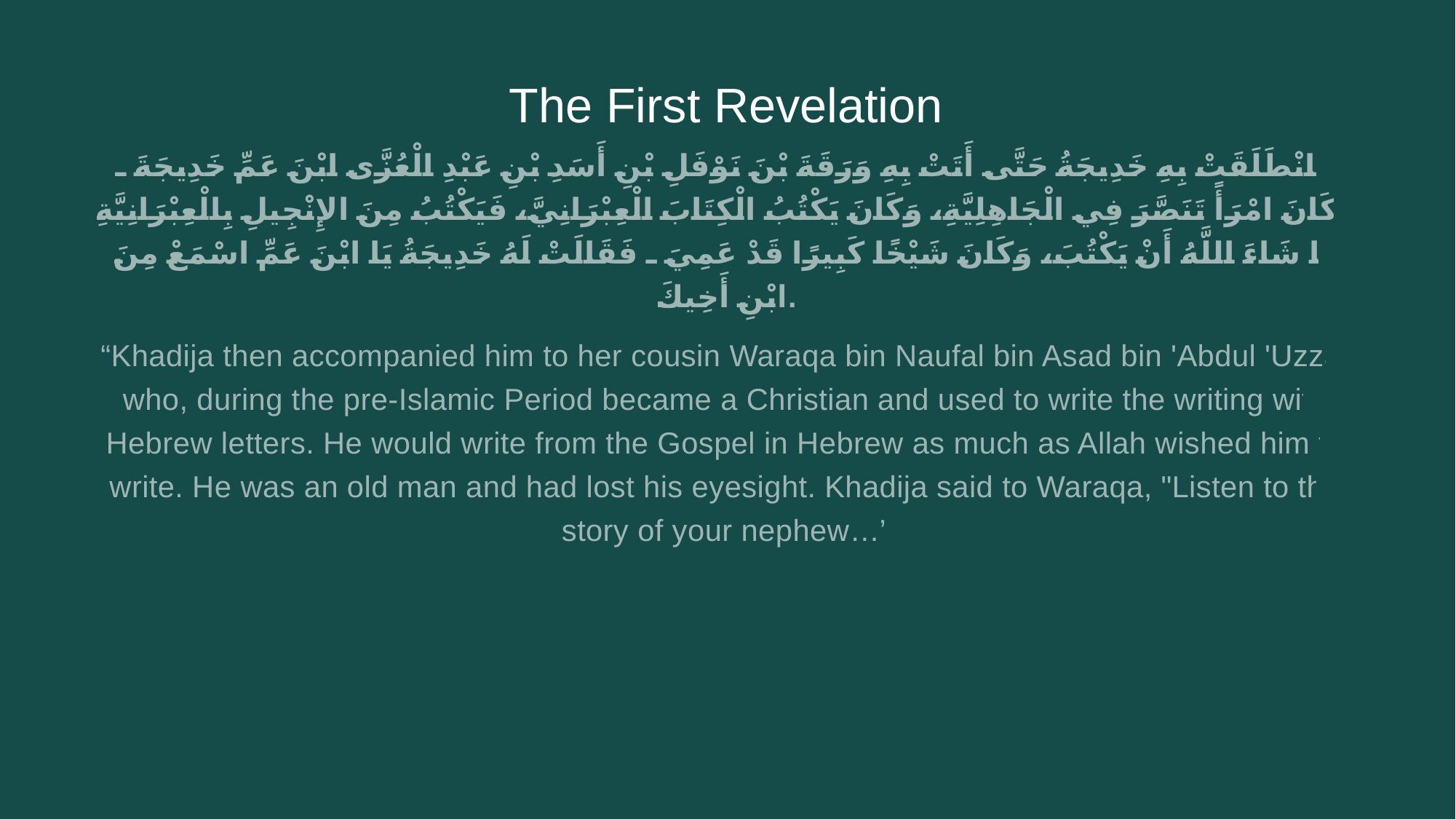

# The First Revelation
فَانْطَلَقَتْ بِهِ خَدِيجَةُ حَتَّى أَتَتْ بِهِ وَرَقَةَ بْنَ نَوْفَلِ بْنِ أَسَدِ بْنِ عَبْدِ الْعُزَّى ابْنَ عَمِّ خَدِيجَةَ ـ وَكَانَ امْرَأً تَنَصَّرَ فِي الْجَاهِلِيَّةِ، وَكَانَ يَكْتُبُ الْكِتَابَ الْعِبْرَانِيَّ، فَيَكْتُبُ مِنَ الإِنْجِيلِ بِالْعِبْرَانِيَّةِ مَا شَاءَ اللَّهُ أَنْ يَكْتُبَ، وَكَانَ شَيْخًا كَبِيرًا قَدْ عَمِيَ ـ فَقَالَتْ لَهُ خَدِيجَةُ يَا ابْنَ عَمِّ اسْمَعْ مِنَ ابْنِ أَخِيكَ‏.
“Khadija then accompanied him to her cousin Waraqa bin Naufal bin Asad bin 'Abdul 'Uzza, who, during the pre-Islamic Period became a Christian and used to write the writing with Hebrew letters. He would write from the Gospel in Hebrew as much as Allah wished him to write. He was an old man and had lost his eyesight. Khadija said to Waraqa, "Listen to the story of your nephew…”